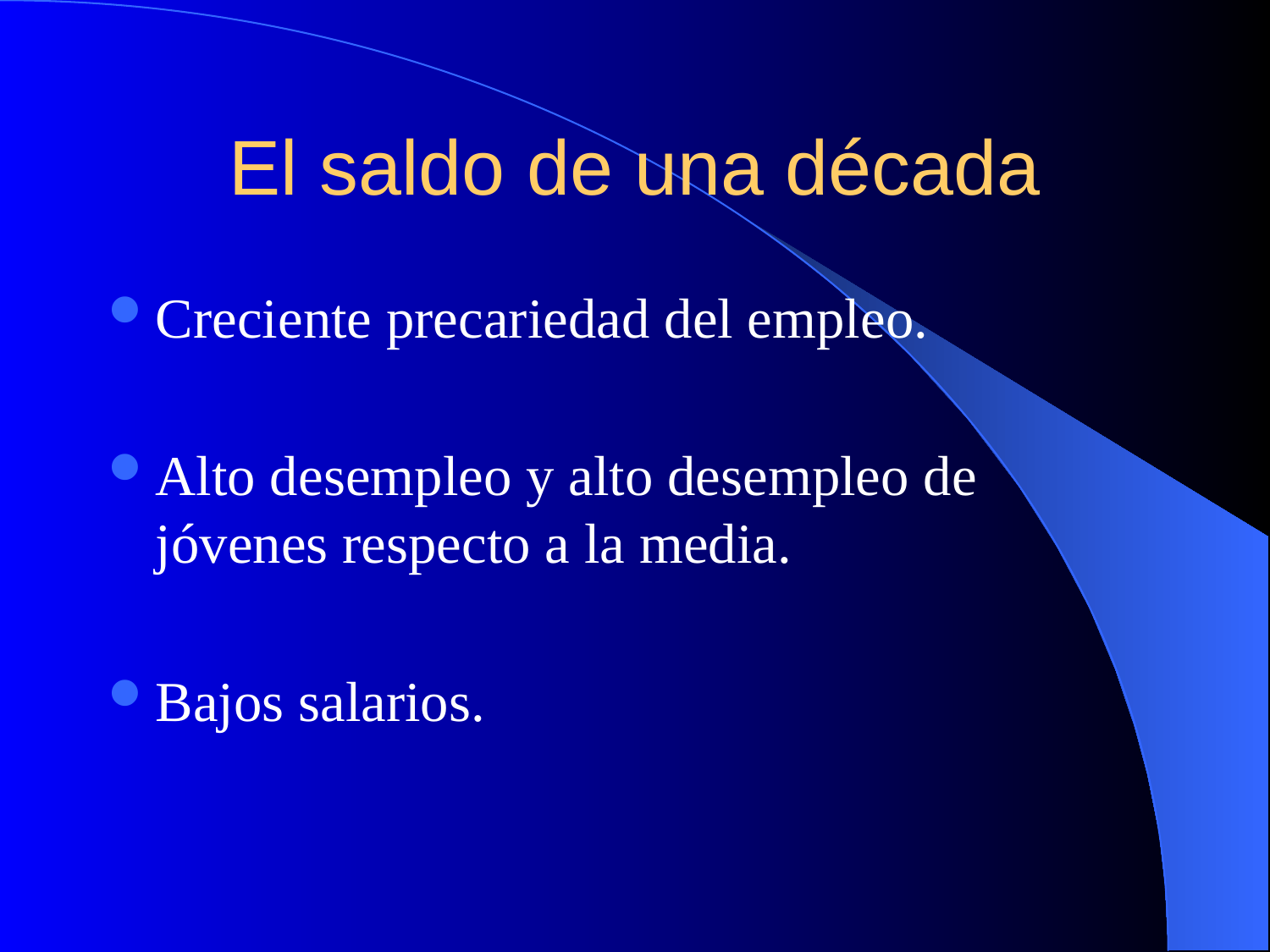

# El saldo de una década
Creciente precariedad del empleo.

Alto desempleo y alto desempleo de jóvenes respecto a la media.

Bajos salarios.